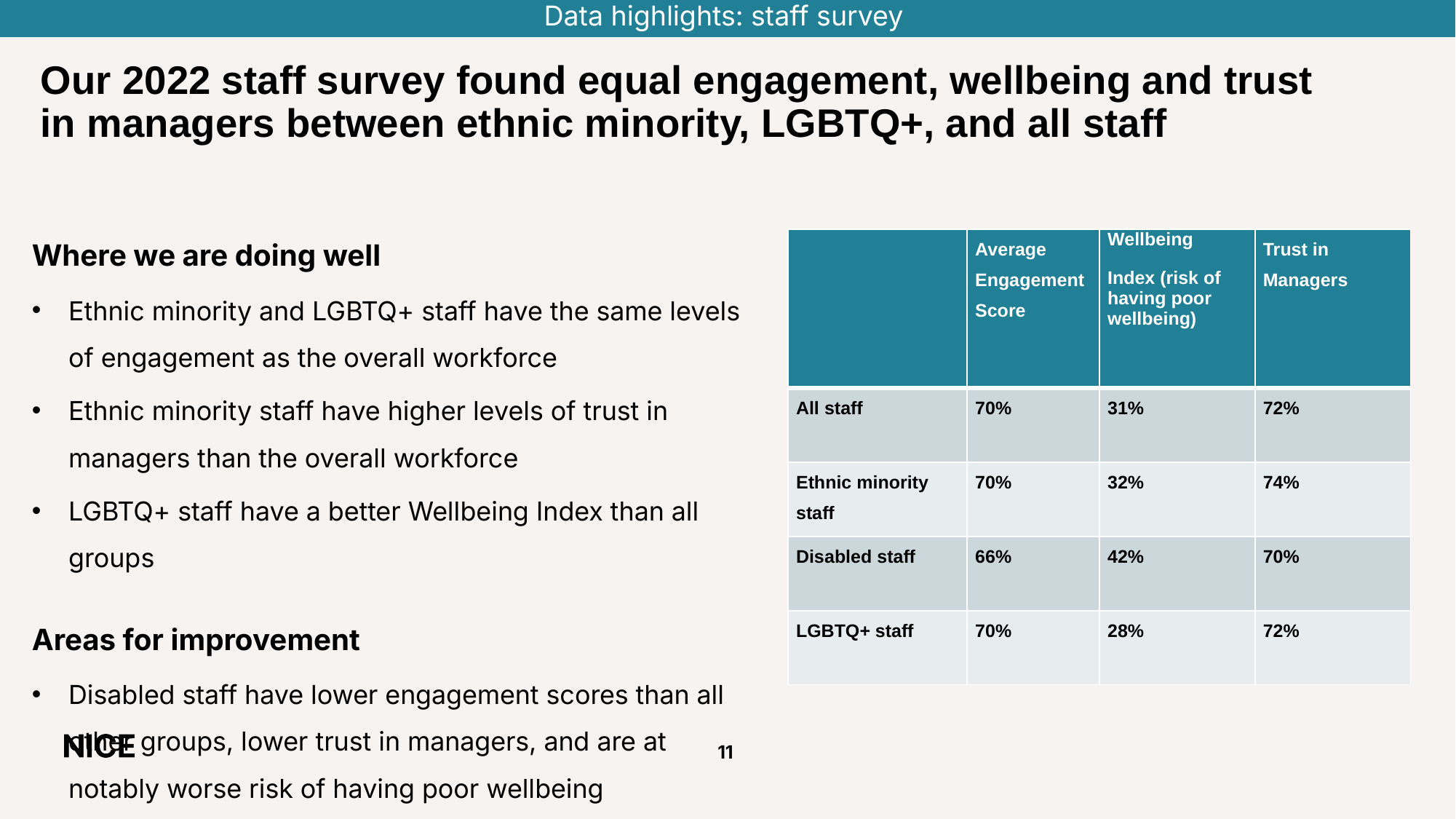

Data highlights: staff survey
# Our 2022 staff survey found equal engagement, wellbeing and trust in managers between ethnic minority, LGBTQ+, and all staff
Where we are doing well
Ethnic minority and LGBTQ+ staff have the same levels of engagement as the overall workforce
Ethnic minority staff have higher levels of trust in managers than the overall workforce
LGBTQ+ staff have a better Wellbeing Index than all groups

Areas for improvement
Disabled staff have lower engagement scores than all other groups, lower trust in managers, and are at notably worse risk of having poor wellbeing

|  | Average Engagement Score | Wellbeing Index (risk of having poor wellbeing) | Trust in Managers |
| --- | --- | --- | --- |
| All staff | 70% | 31% | 72% |
| Ethnic minority staff | 70% | 32% | 74% |
| Disabled staff | 66% | 42% | 70% |
| LGBTQ+ staff | 70% | 28% | 72% |